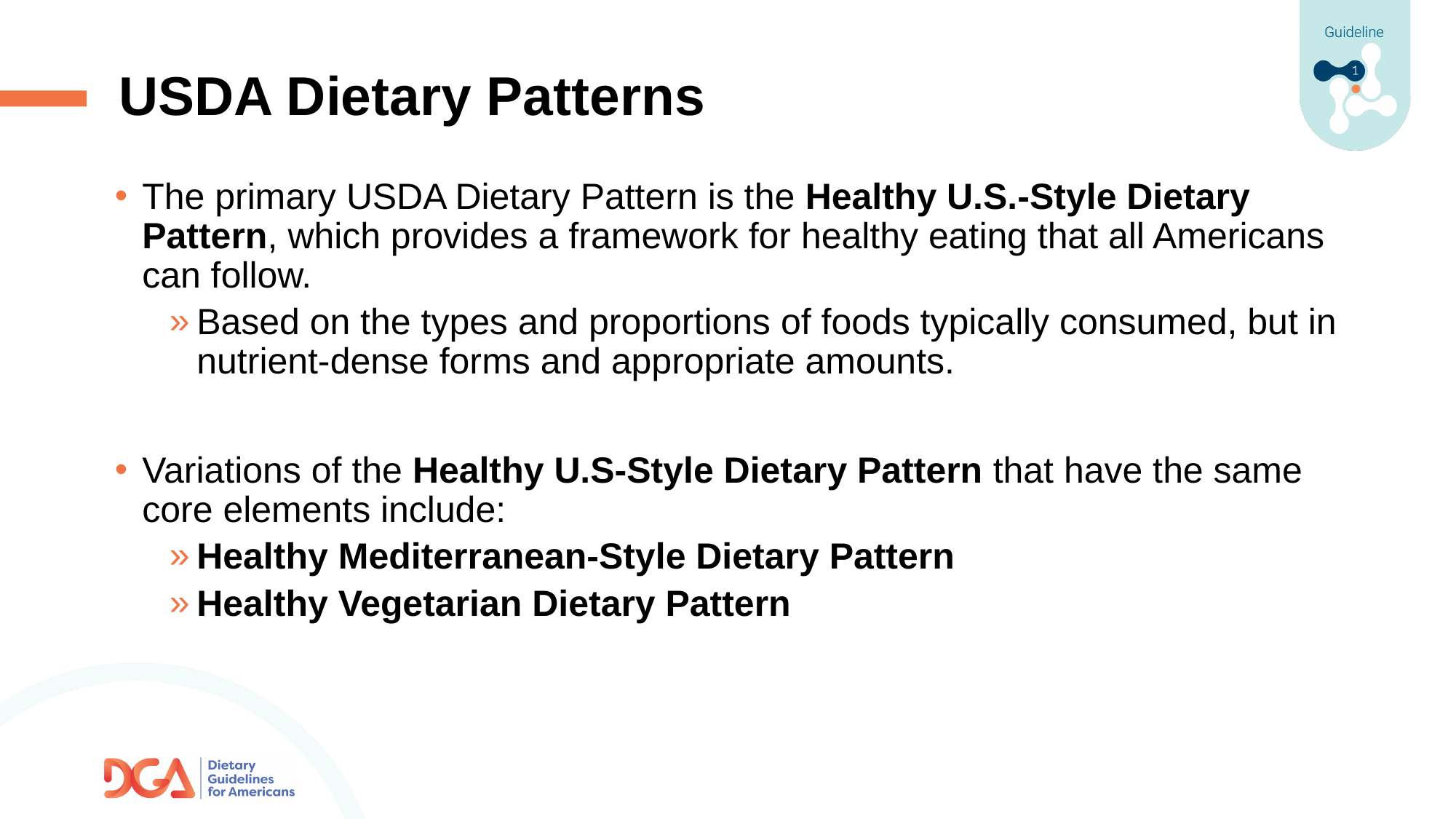

# USDA Dietary Patterns
The primary USDA Dietary Pattern is the Healthy U.S.-Style Dietary Pattern, which provides a framework for healthy eating that all Americans can follow.
Based on the types and proportions of foods typically consumed, but in nutrient-dense forms and appropriate amounts.

Variations of the Healthy U.S-Style Dietary Pattern that have the same core elements include:
Healthy Mediterranean-Style Dietary Pattern
Healthy Vegetarian Dietary Pattern